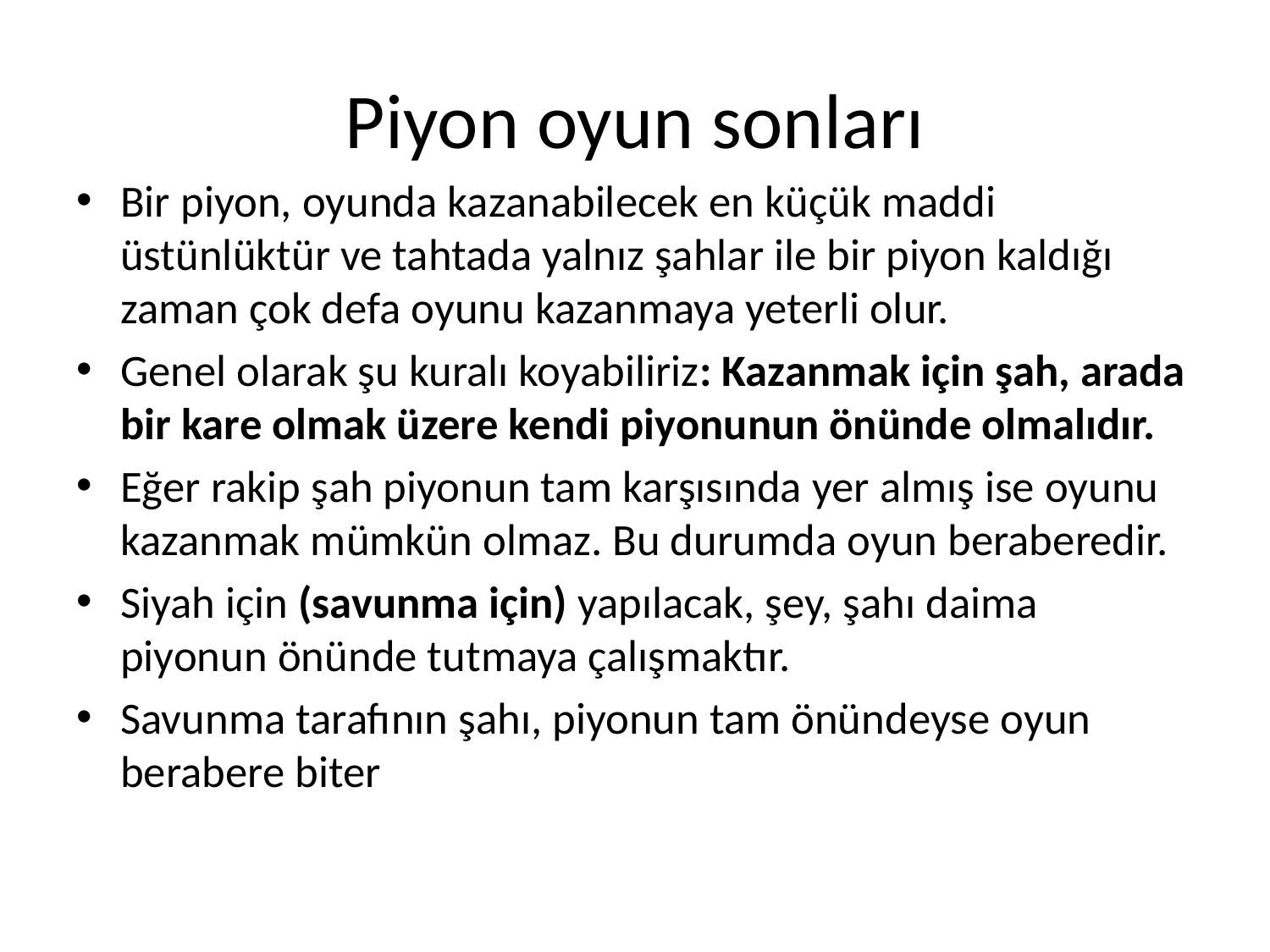

# Piyon oyun sonları
Bir piyon, oyunda kazanabilecek en küçük maddi üstünlüktür ve tahtada yalnız şahlar ile bir piyon kaldığı zaman çok defa oyunu kazanmaya yeterli olur.
Genel olarak şu kuralı koyabiliriz: Kazanmak için şah, arada bir kare olmak üzere kendi piyonunun önünde olmalıdır.
Eğer rakip şah piyonun tam karşısında yer almış ise oyunu kazanmak mümkün olmaz. Bu durumda oyun beraberedir.
Siyah için (savunma için) yapılacak, şey, şahı daima piyonun önünde tutmaya çalışmaktır.
Savunma tarafının şahı, piyonun tam önündeyse oyun berabere biter